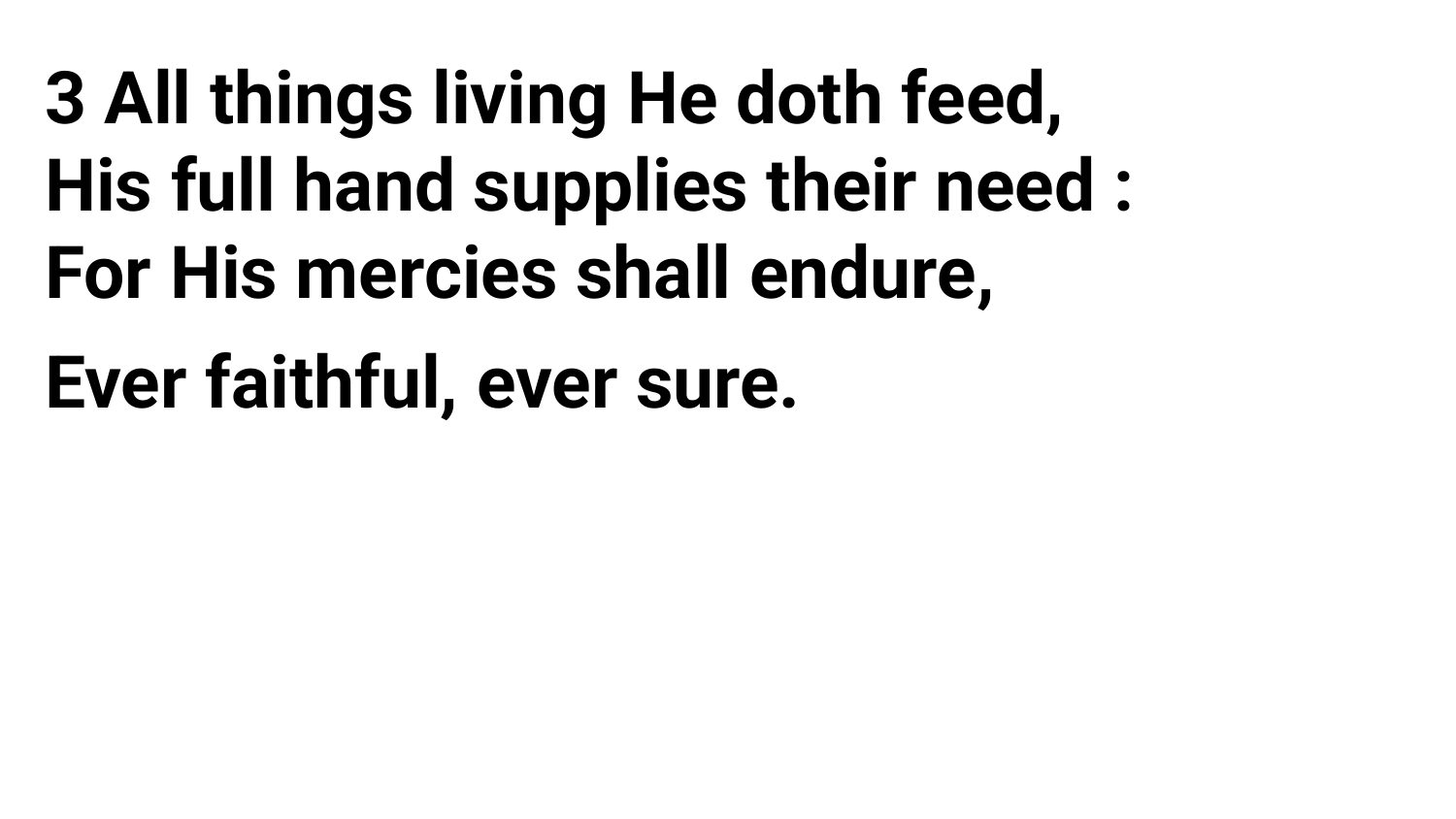

3 All things living He doth feed,
His full hand supplies their need :
For His mercies shall endure,
Ever faithful, ever sure.